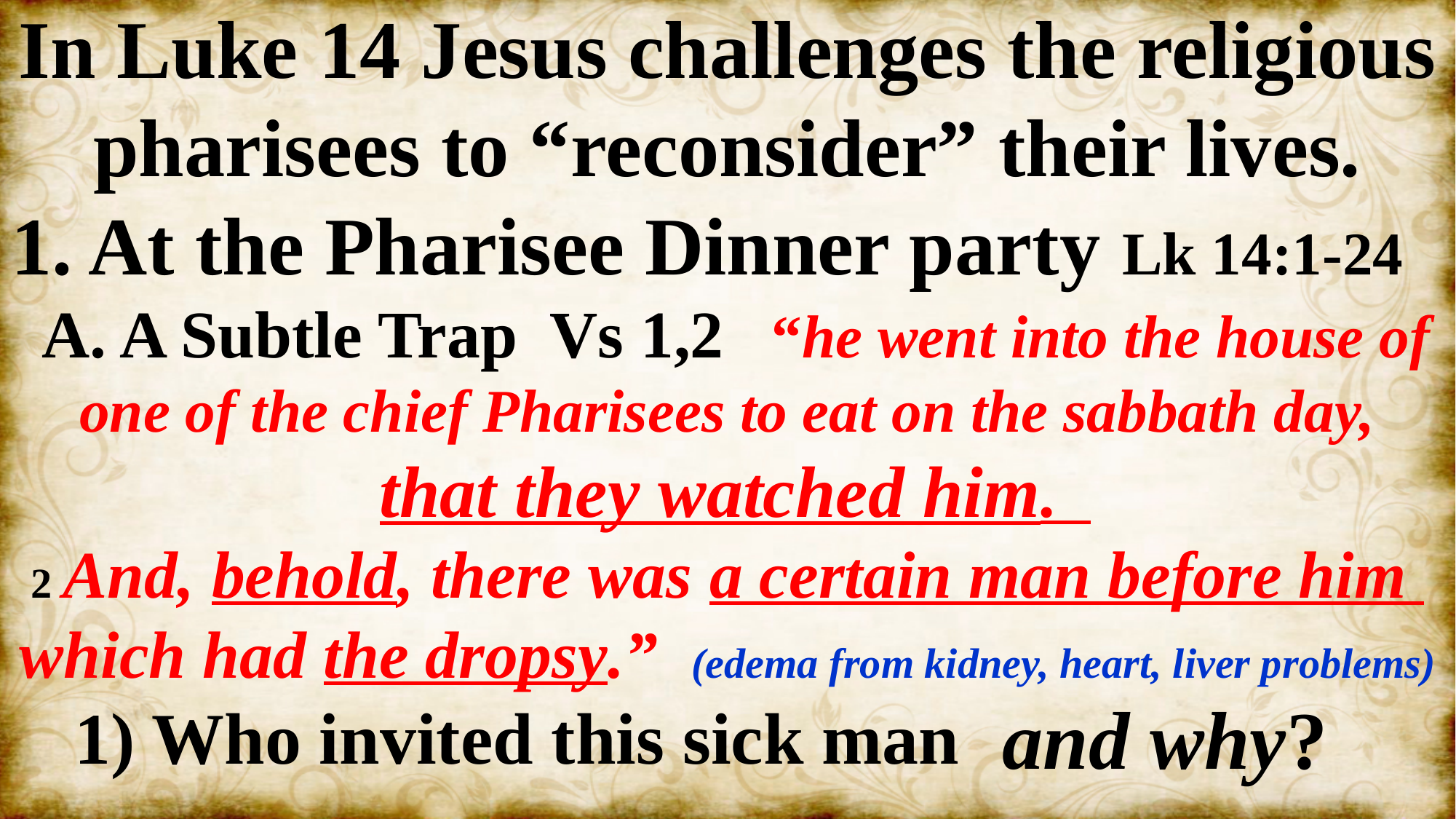

In Luke 14 Jesus challenges the religious pharisees to “reconsider” their lives.
1. At the Pharisee Dinner party Lk 14:1-24
 A. A Subtle Trap  Vs 1,2   “he went into the house of one of the chief Pharisees to eat on the sabbath day,
 that they watched him.
2 And, behold, there was a certain man before him
which had the dropsy.”  (edema from kidney, heart, liver problems)
      1) Who invited this sick man

and why?